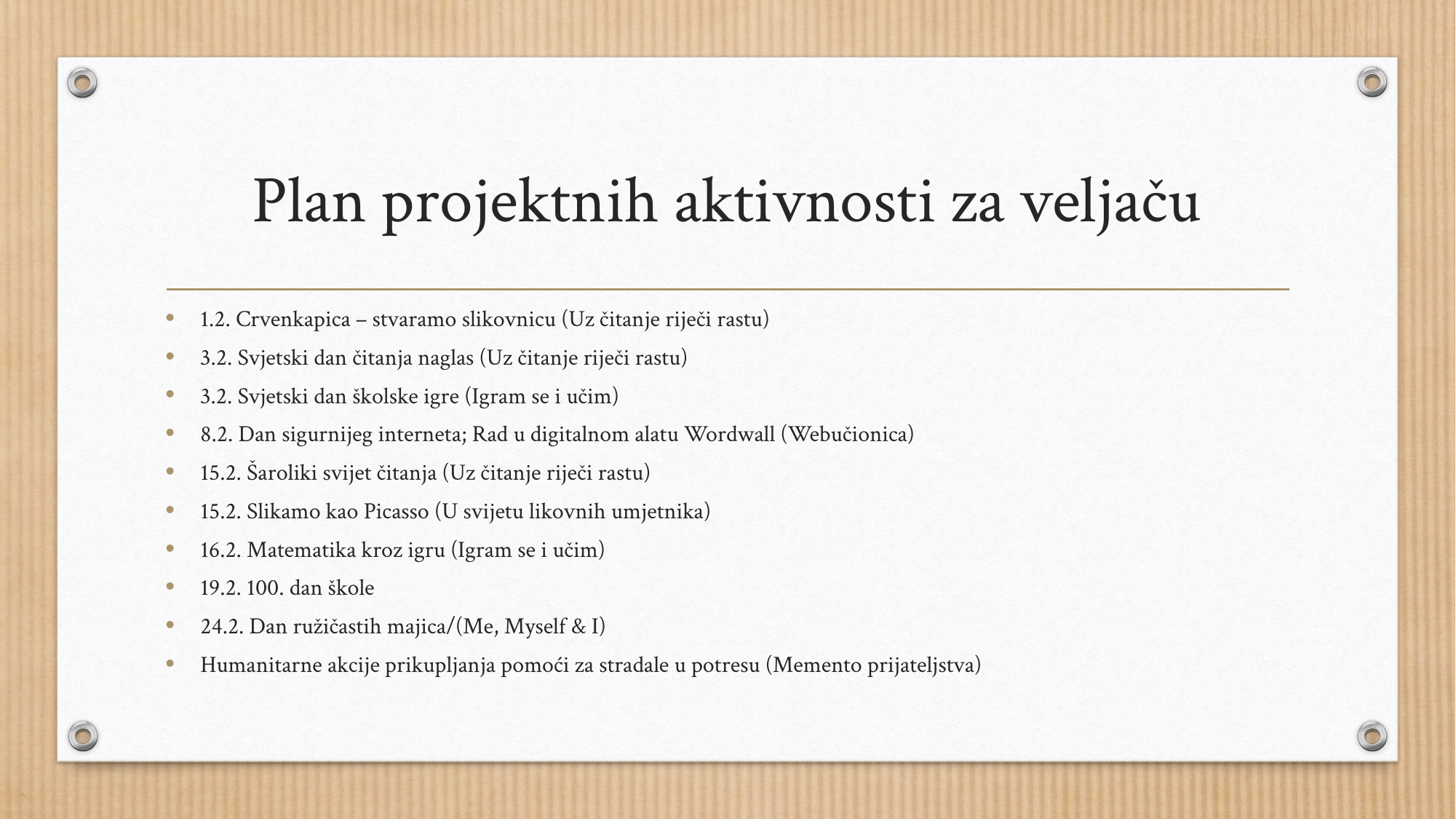

# Plan projektnih aktivnosti za veljaču
1.2. Crvenkapica – stvaramo slikovnicu (Uz čitanje riječi rastu)
3.2. Svjetski dan čitanja naglas (Uz čitanje riječi rastu)
3.2. Svjetski dan školske igre (Igram se i učim)
8.2. Dan sigurnijeg interneta; Rad u digitalnom alatu Wordwall (Webučionica)
15.2. Šaroliki svijet čitanja (Uz čitanje riječi rastu)
15.2. Slikamo kao Picasso (U svijetu likovnih umjetnika)
16.2. Matematika kroz igru (Igram se i učim)
19.2. 100. dan škole
24.2. Dan ružičastih majica/(Me, Myself & I)
Humanitarne akcije prikupljanja pomoći za stradale u potresu (Memento prijateljstva)